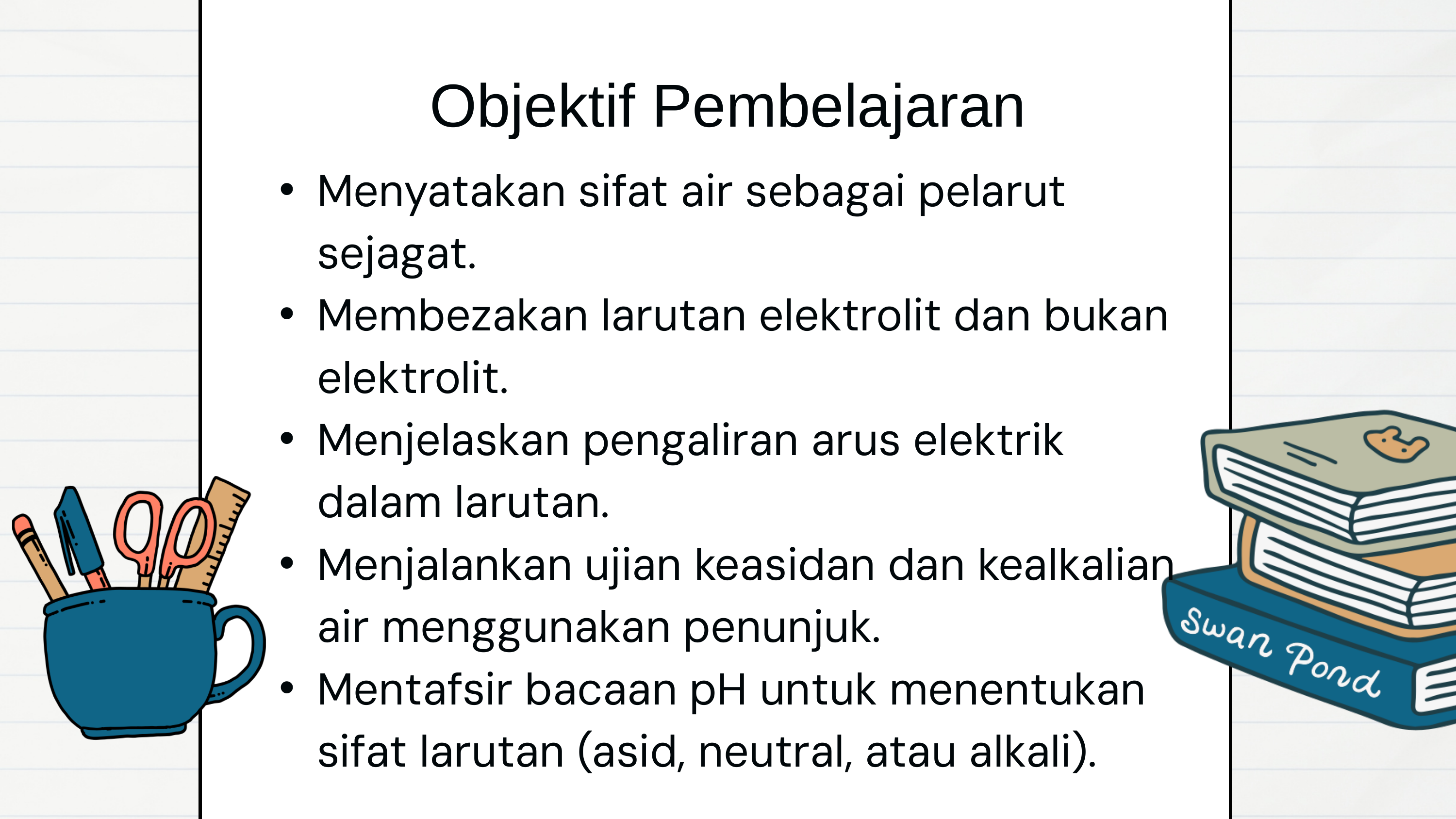

Objektif Pembelajaran
Menyatakan sifat air sebagai pelarut sejagat.
Membezakan larutan elektrolit dan bukan elektrolit.
Menjelaskan pengaliran arus elektrik dalam larutan.
Menjalankan ujian keasidan dan kealkalian air menggunakan penunjuk.
Mentafsir bacaan pH untuk menentukan sifat larutan (asid, neutral, atau alkali).